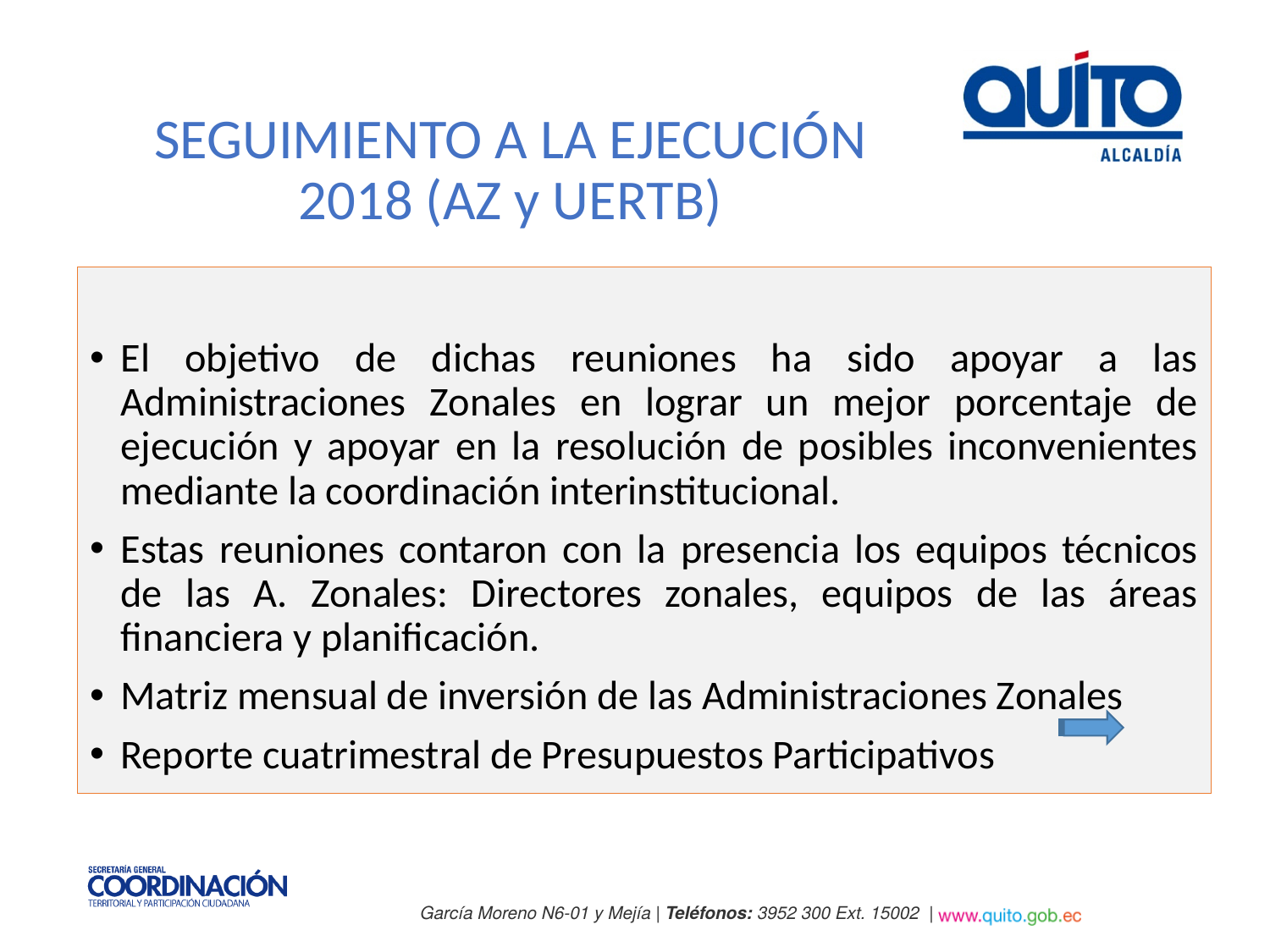

# SEGUIMIENTO A LA EJECUCIÓN 2018 (AZ y UERTB)

El objetivo de dichas reuniones ha sido apoyar a las Administraciones Zonales en lograr un mejor porcentaje de ejecución y apoyar en la resolución de posibles inconvenientes mediante la coordinación interinstitucional.
Estas reuniones contaron con la presencia los equipos técnicos de las A. Zonales: Directores zonales, equipos de las áreas financiera y planificación.
Matriz mensual de inversión de las Administraciones Zonales
Reporte cuatrimestral de Presupuestos Participativos